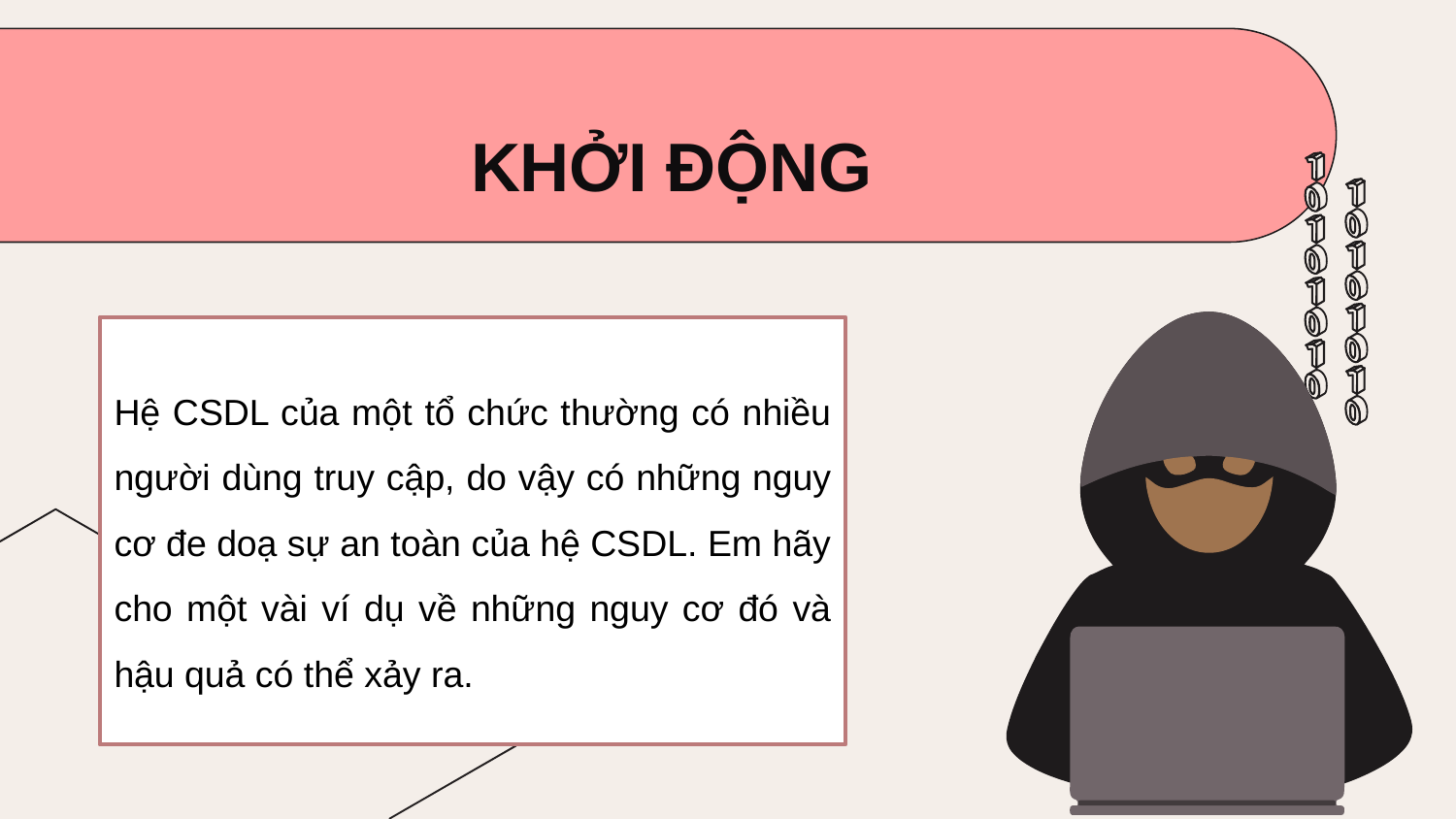

KHỞI ĐỘNG

Hệ CSDL của một tổ chức thường có nhiều người dùng truy cập, do vậy có những nguy cơ đe doạ sự an toàn của hệ CSDL. Em hãy cho một vài ví dụ về những nguy cơ đó và hậu quả có thể xảy ra.